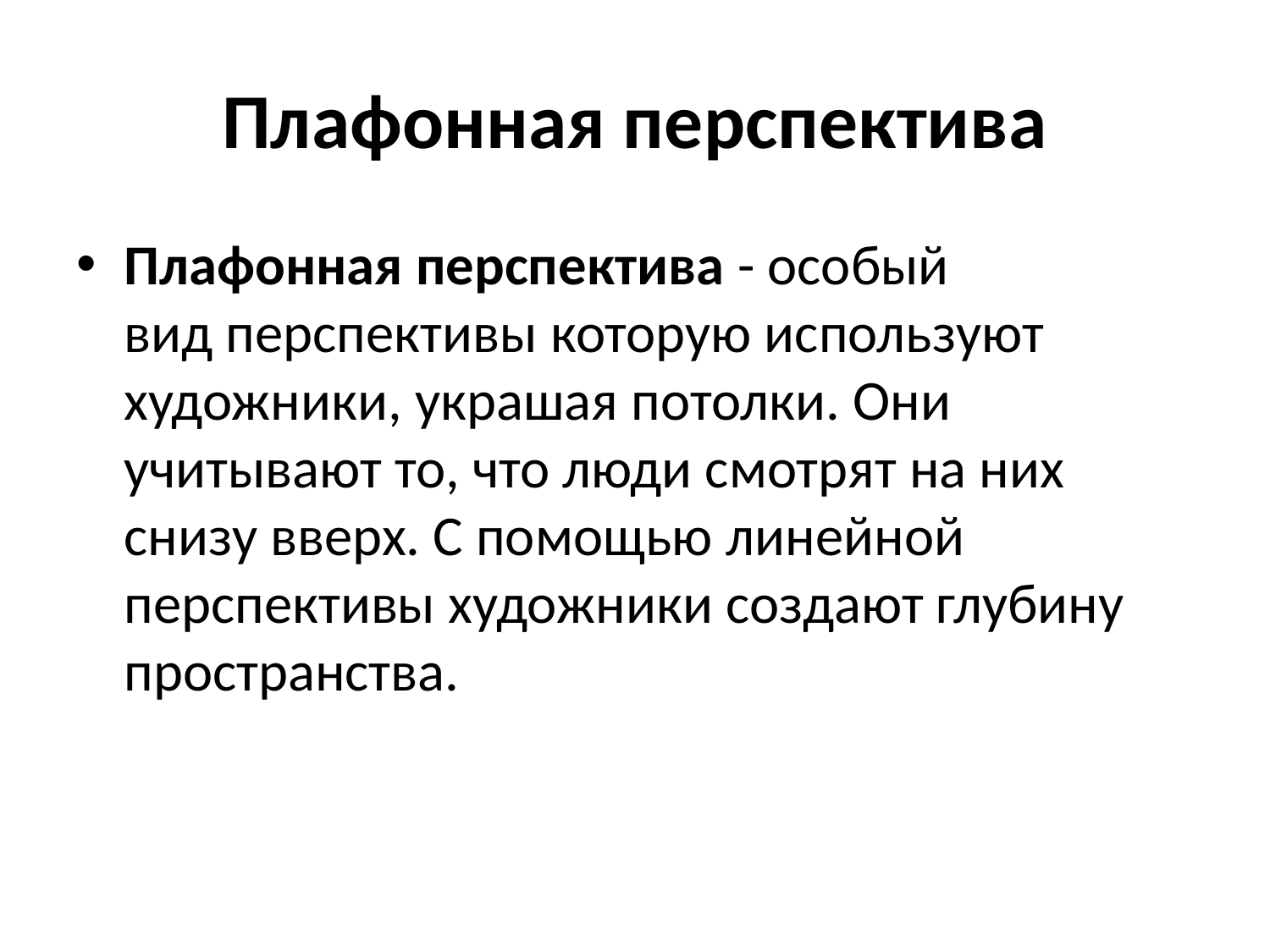

# Плафонная перспектива
Плафонная перспектива - особый вид перспективы которую исполь­зуют художники, украшая по­толки. Они учитывают то, что люди смотрят на них снизу вверх. С помощью линейной перспективы художники создают глубину пространства.